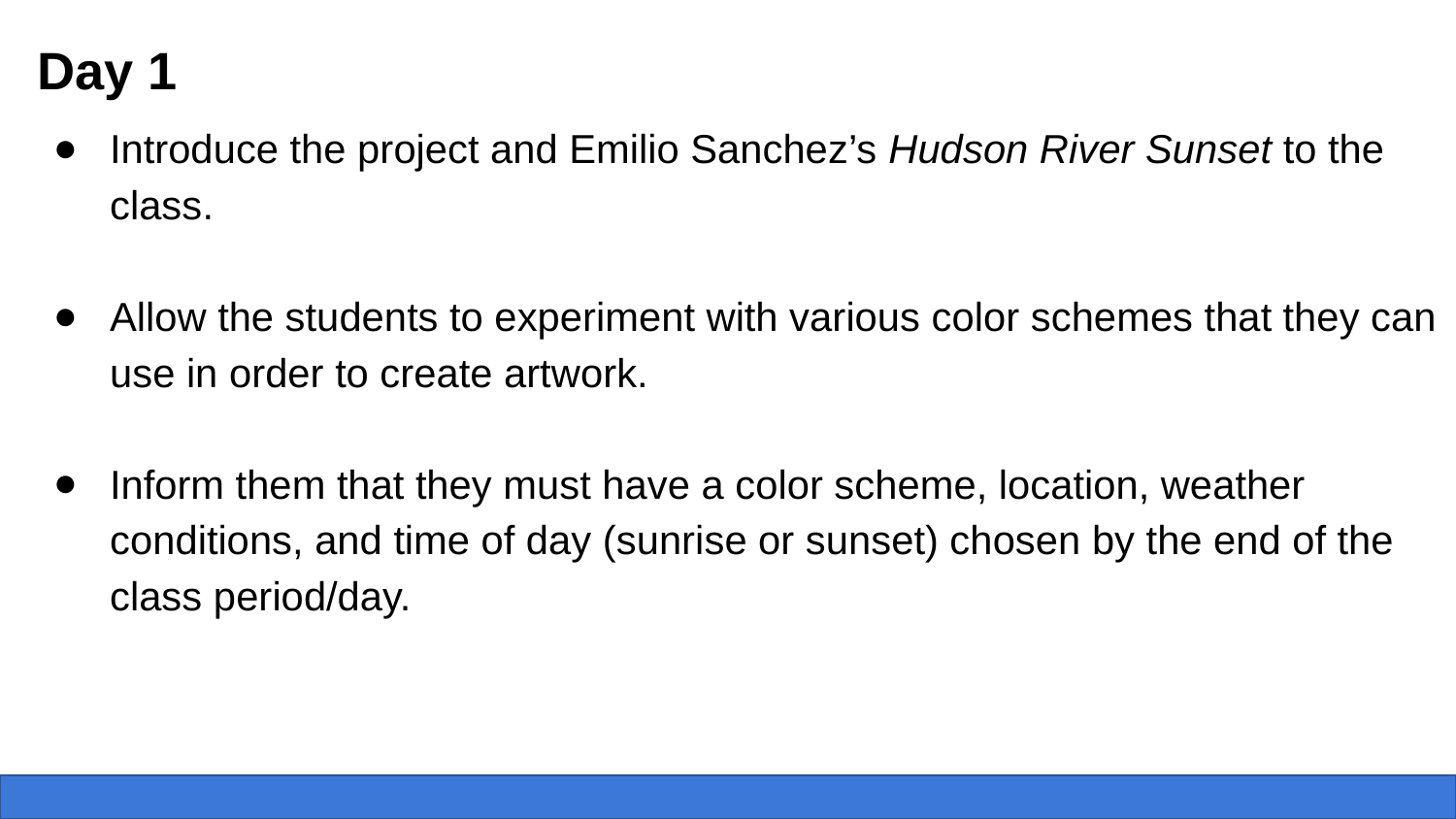

Day 1
Introduce the project and Emilio Sanchez’s Hudson River Sunset to the class.

Allow the students to experiment with various color schemes that they can use in order to create artwork.

Inform them that they must have a color scheme, location, weather conditions, and time of day (sunrise or sunset) chosen by the end of the class period/day.